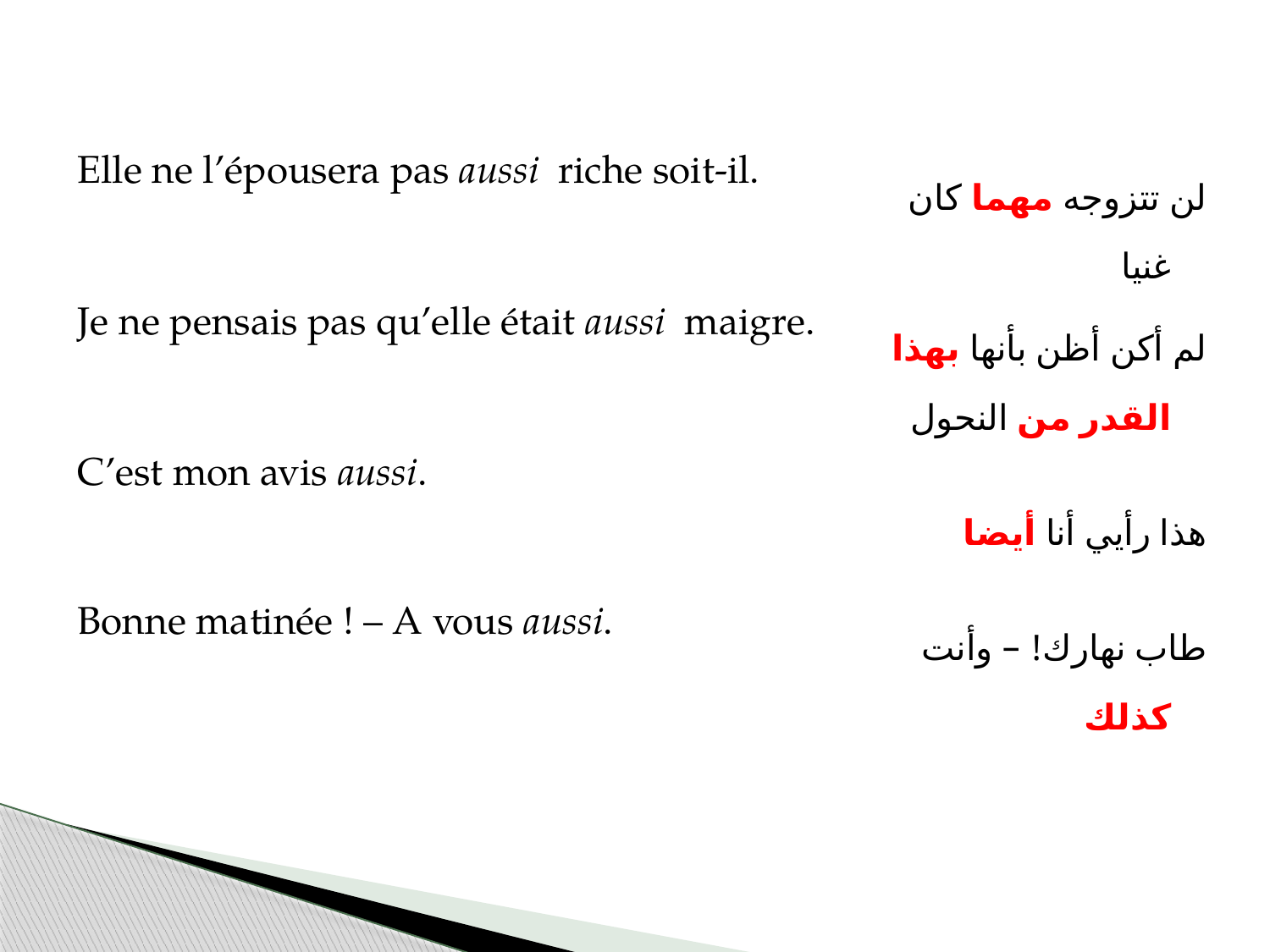

| Elle ne l’épousera pas aussi riche soit-il. | لن تتزوجه مهما كان غنيا |
| --- | --- |
| Je ne pensais pas qu’elle était aussi maigre. | لم أكن أظن بأنها بهذا القدر من النحول |
| C’est mon avis aussi. | هذا رأيي أنا أيضا |
| Bonne matinée ! – A vous aussi. | طاب نهارك! – وأنت كذلك |